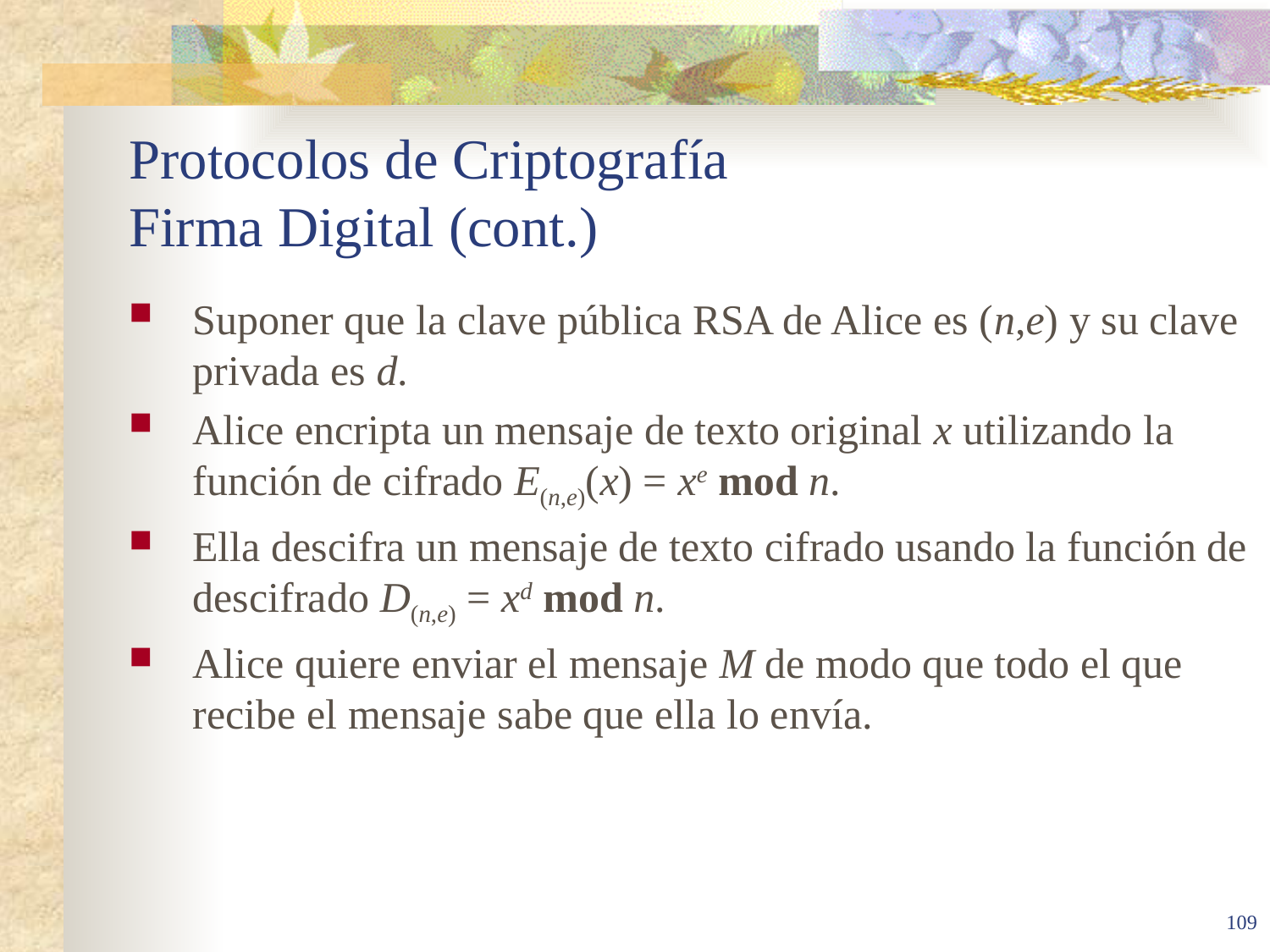

# Protocolos de Criptografía Firma Digital (cont.)
Suponer que la clave pública RSA de Alice es (n,e) y su clave privada es d.
Alice encripta un mensaje de texto original x utilizando la función de cifrado E(n,e)(x) = xe mod n.
Ella descifra un mensaje de texto cifrado usando la función de descifrado D(n,e) = xd mod n.
Alice quiere enviar el mensaje M de modo que todo el que recibe el mensaje sabe que ella lo envía.
109